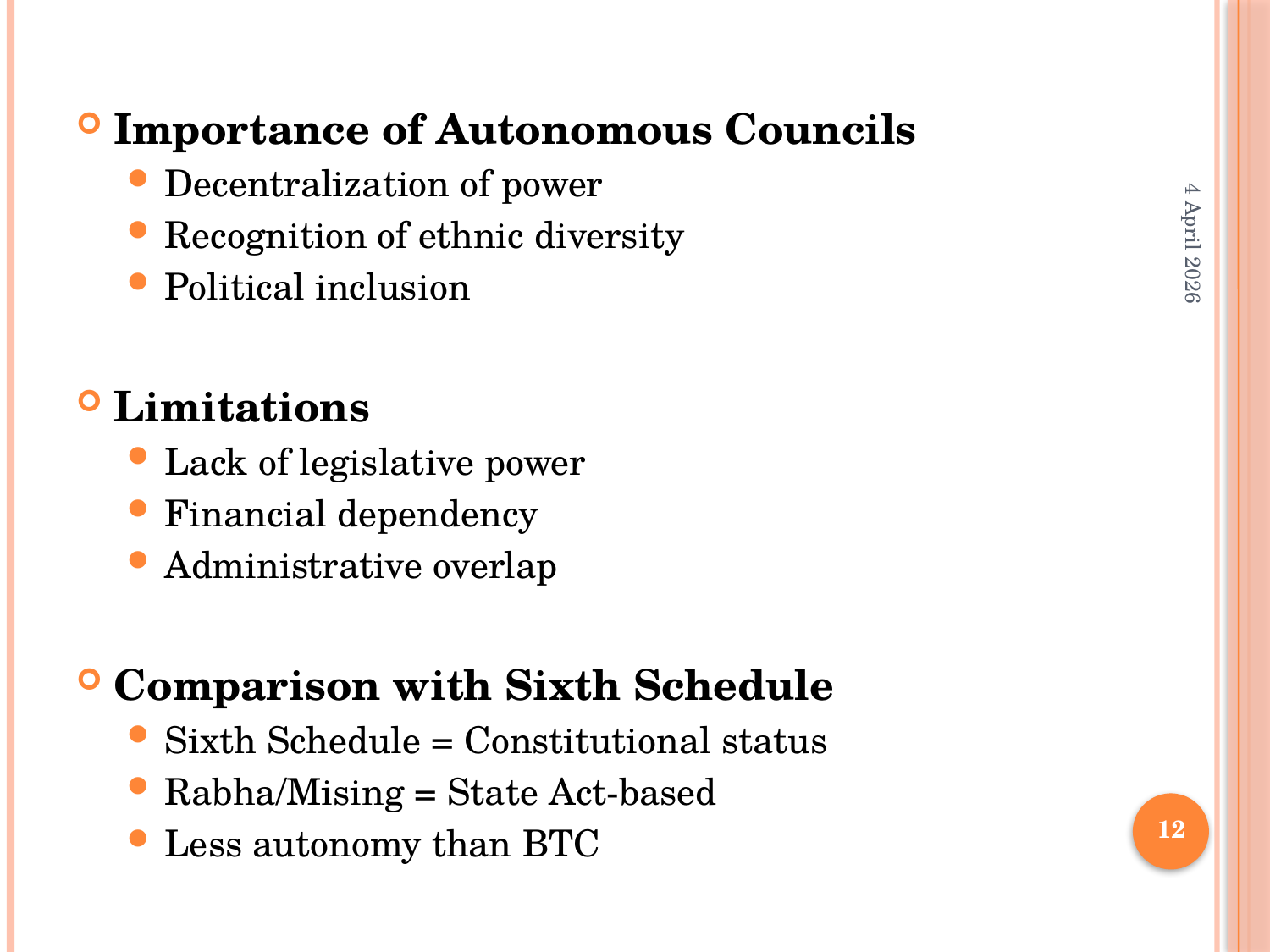

Importance of Autonomous Councils
Decentralization of power
Recognition of ethnic diversity
Political inclusion

Limitations
Lack of legislative power
Financial dependency
Administrative overlap

Comparison with Sixth Schedule
Sixth Schedule = Constitutional status
Rabha/Mising = State Act-based
Less autonomy than BTC

4 April 2026
12